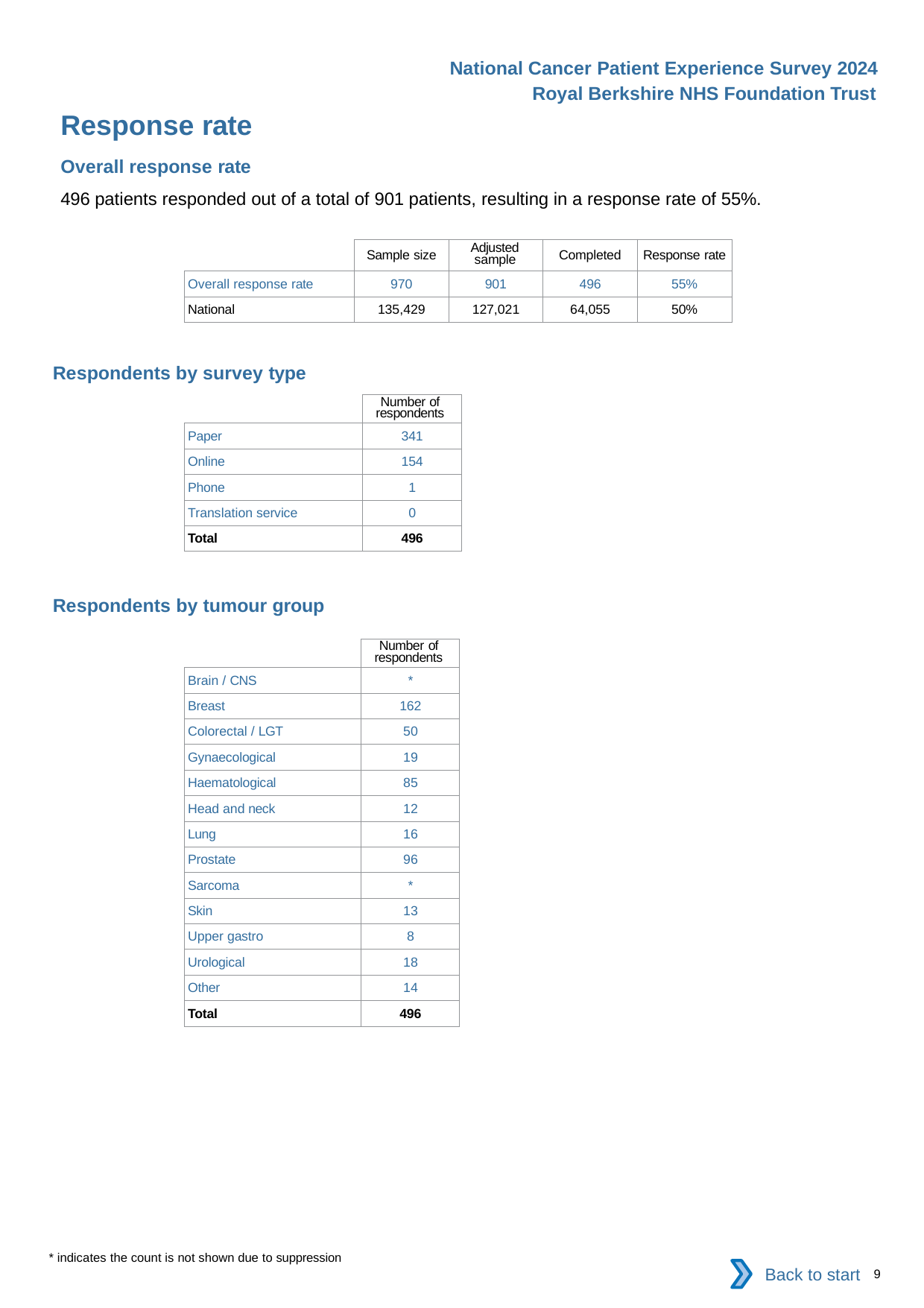

National Cancer Patient Experience Survey 2024
Royal Berkshire NHS Foundation Trust
Response rate
Overall response rate
496 patients responded out of a total of 901 patients, resulting in a response rate of 55%.
|  | Sample size | Adjusted sample | Completed | Response rate |
| --- | --- | --- | --- | --- |
| Overall response rate | 970 | 901 | 496 | 55% |
| National | 135,429 | 127,021 | 64,055 | 50% |
Respondents by survey type
|  | Number of respondents |
| --- | --- |
| Paper | 341 |
| Online | 154 |
| Phone | 1 |
| Translation service | 0 |
| Total | 496 |
Respondents by tumour group
|  | Number of respondents |
| --- | --- |
| Brain / CNS | \* |
| Breast | 162 |
| Colorectal / LGT | 50 |
| Gynaecological | 19 |
| Haematological | 85 |
| Head and neck | 12 |
| Lung | 16 |
| Prostate | 96 |
| Sarcoma | \* |
| Skin | 13 |
| Upper gastro | 8 |
| Urological | 18 |
| Other | 14 |
| Total | 496 |
* indicates the count is not shown due to suppression
Back to start

9